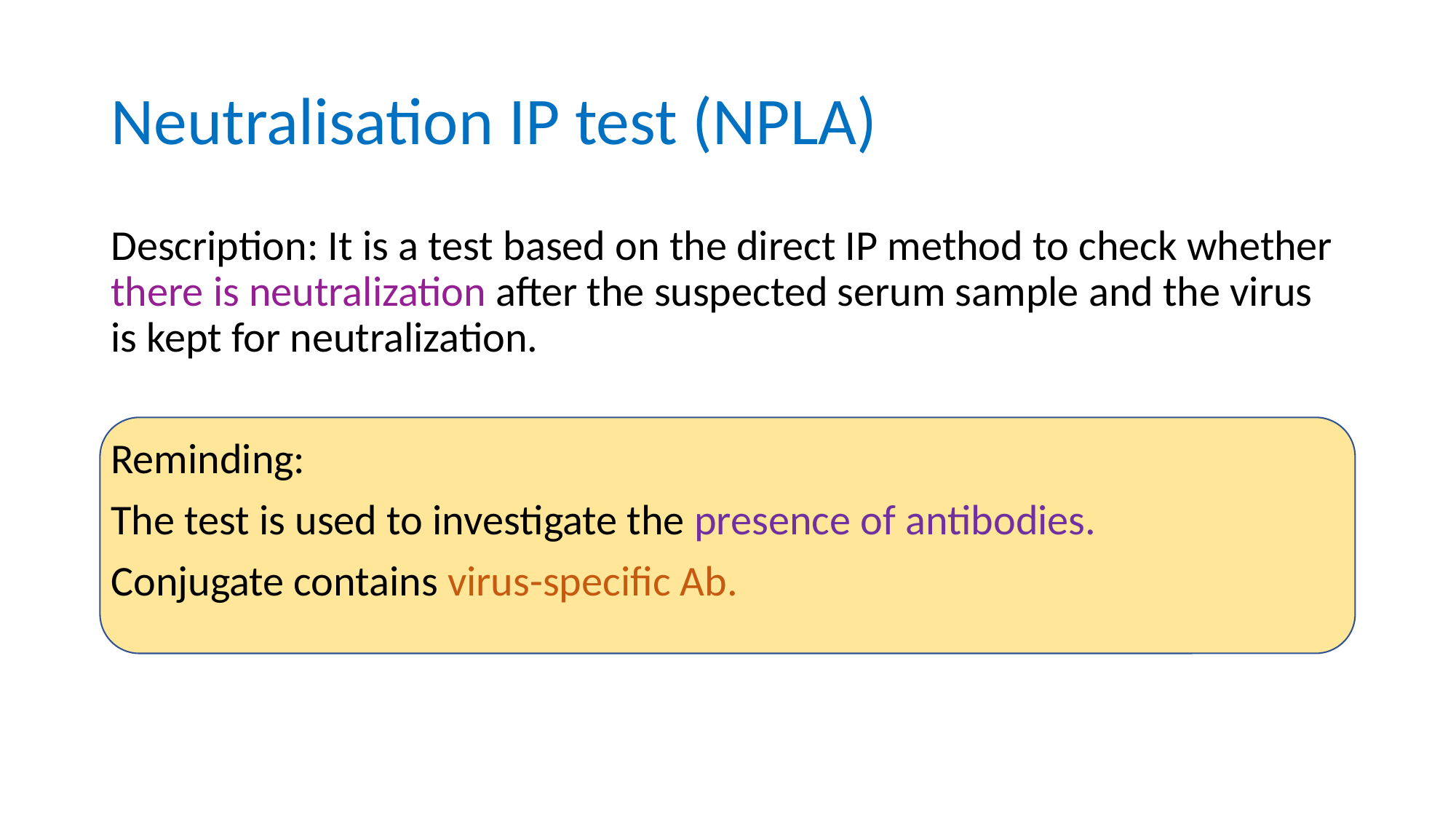

# Neutralisation IP test (NPLA)
Description: It is a test based on the direct IP method to check whether there is neutralization after the suspected serum sample and the virus is kept for neutralization.

Reminding:
The test is used to investigate the presence of antibodies.
Conjugate contains virus-specific Ab.